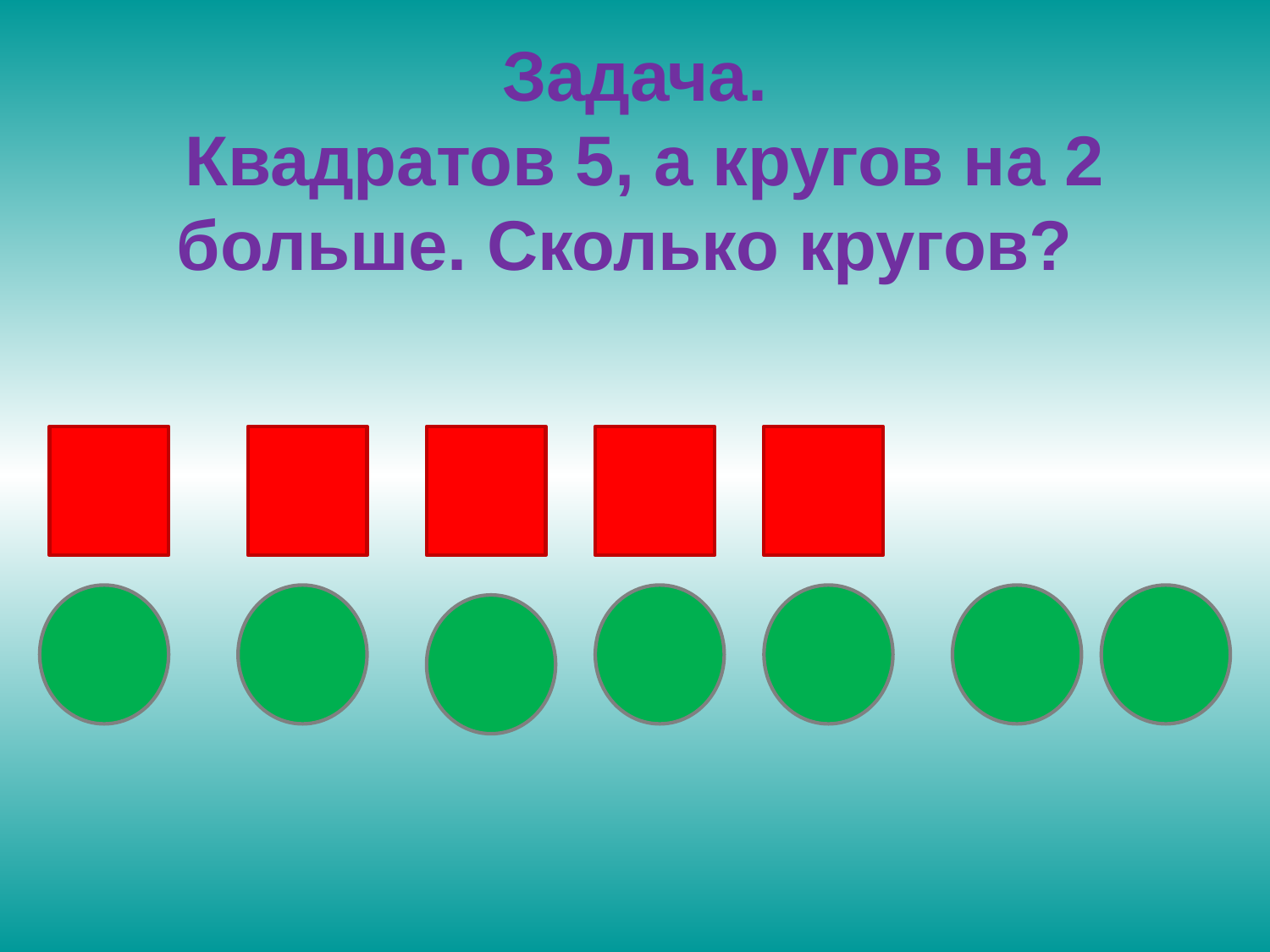

# Задача. Квадратов 5, а кругов на 2 больше. Сколько кругов?